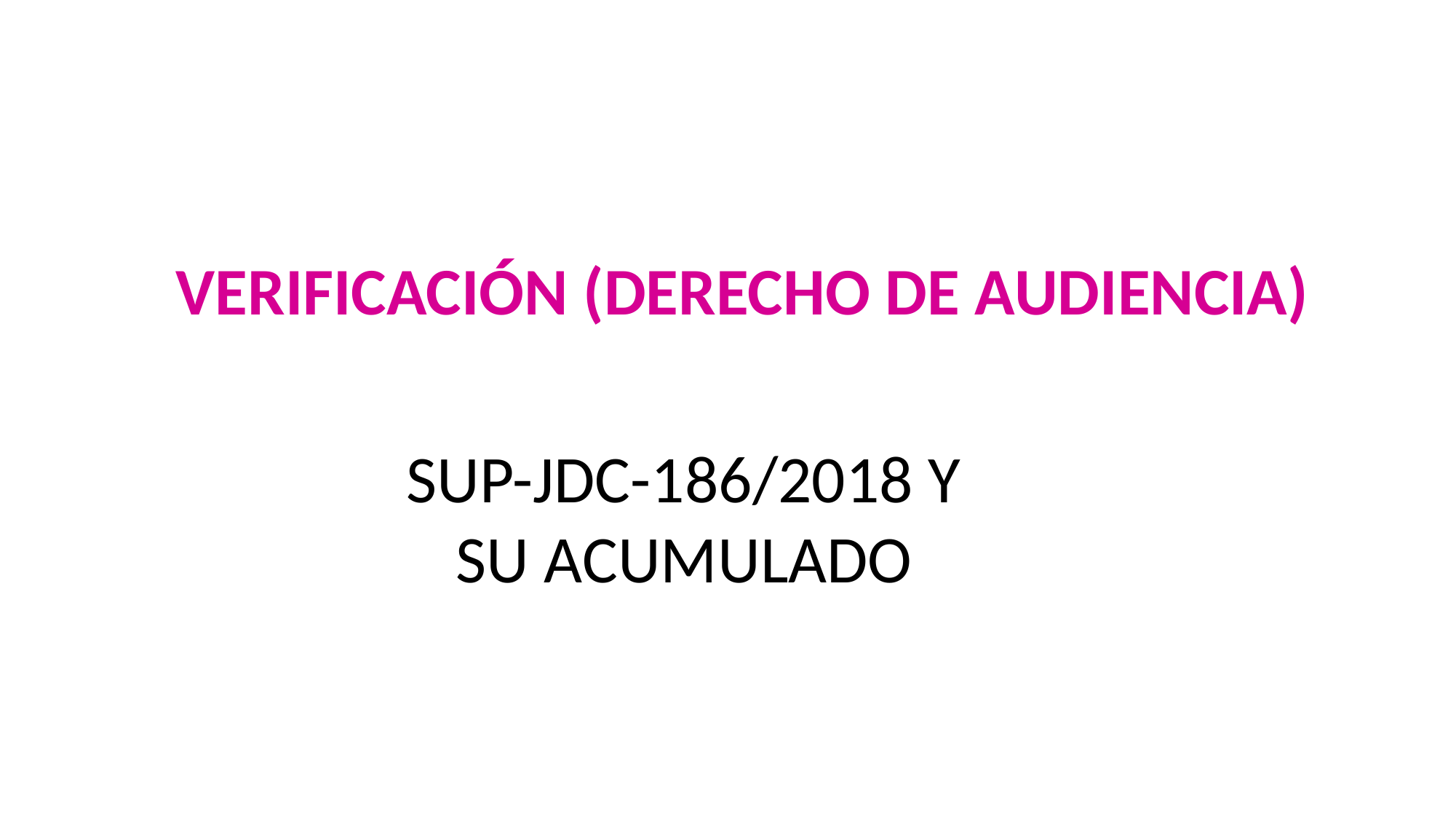

VERIFICACIÓN (DERECHO DE AUDIENCIA)
SUP-JDC-186/2018 Y SU ACUMULADO